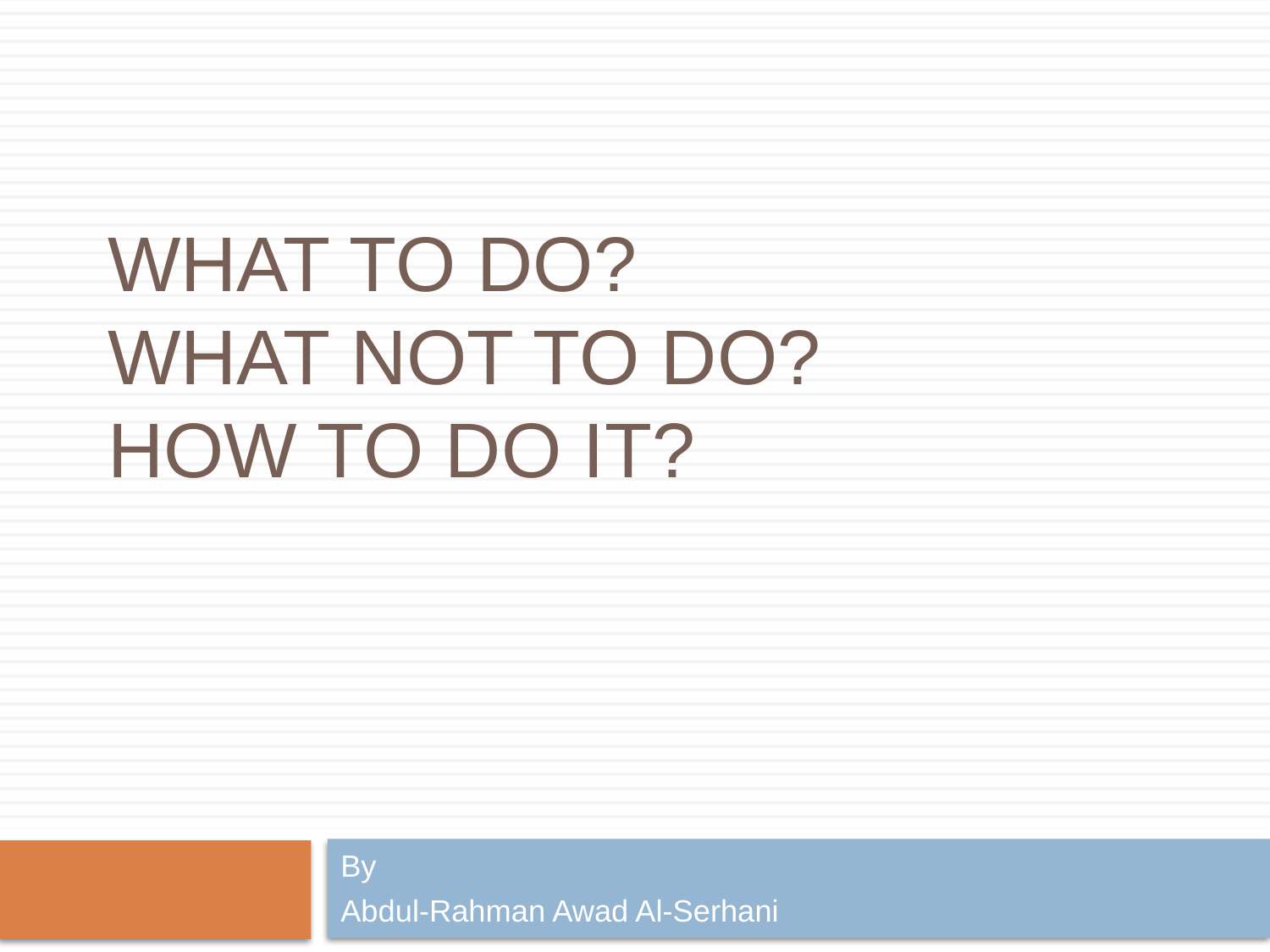

# What to do? What not to do? How to do it?
By
Abdul-Rahman Awad Al-Serhani